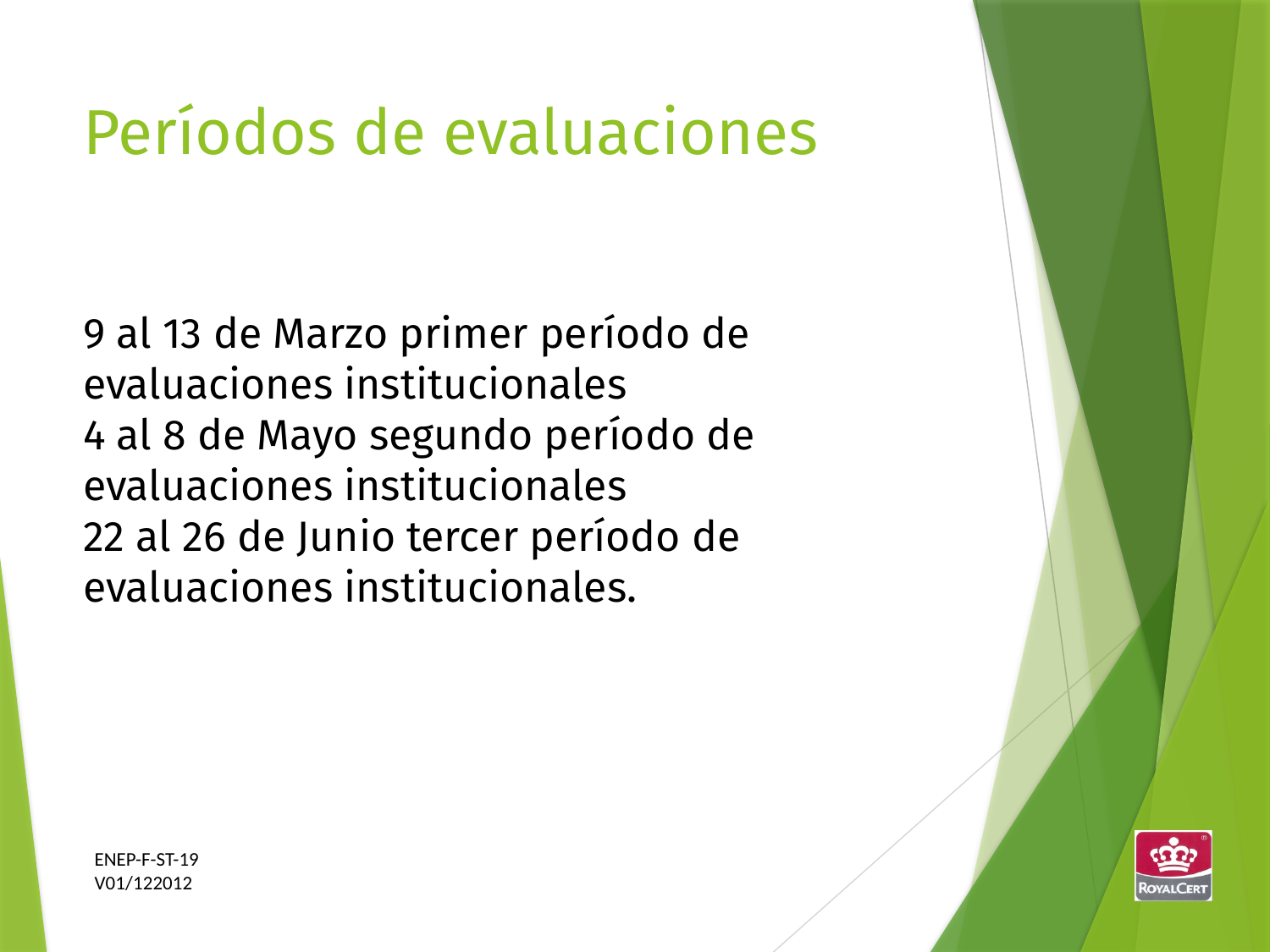

Períodos de evaluaciones
9 al 13 de Marzo primer período de evaluaciones institucionales
4 al 8 de Mayo segundo período de evaluaciones institucionales
22 al 26 de Junio tercer período de evaluaciones institucionales.